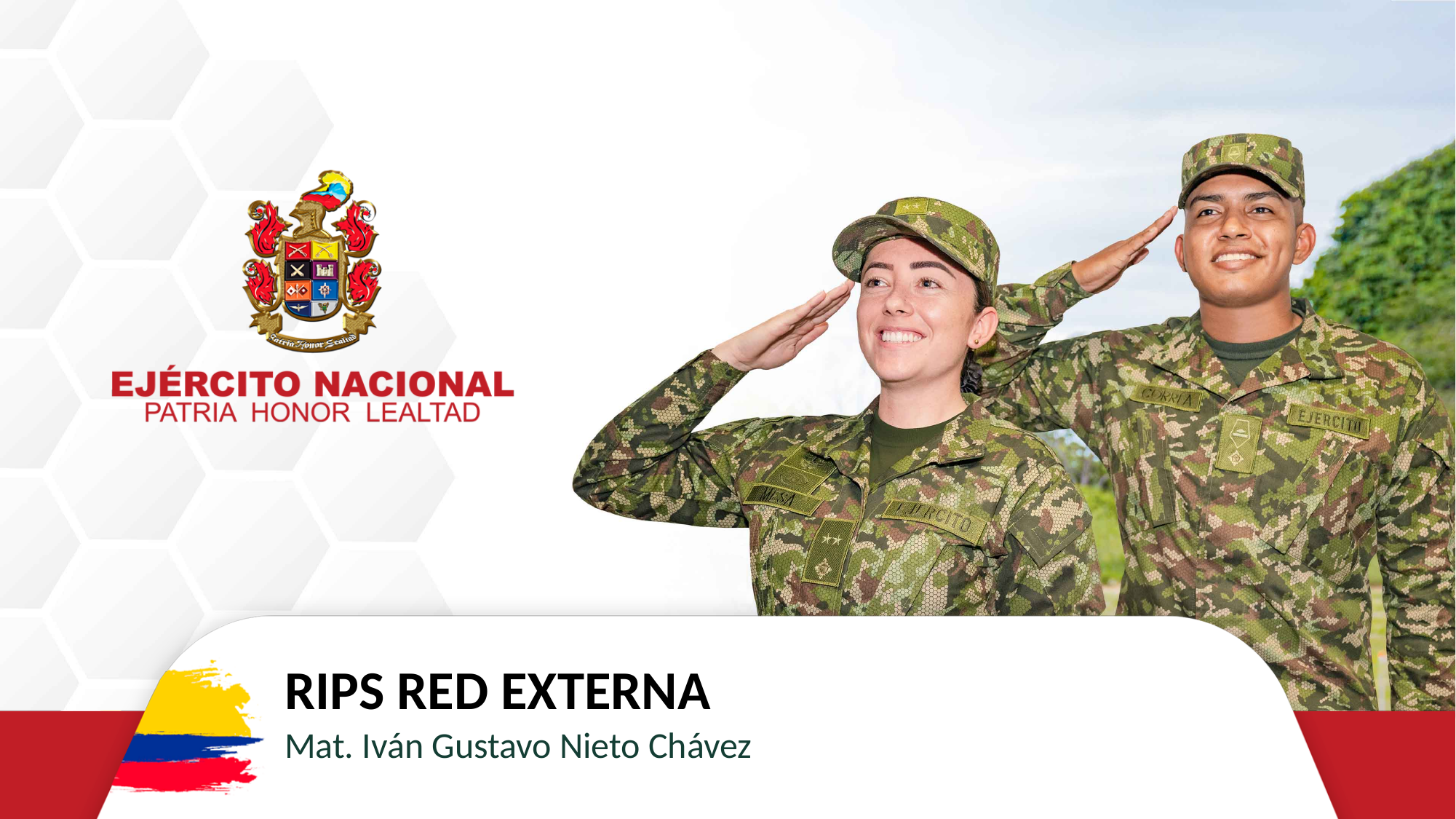

# RIPS RED EXTERNA
Mat. Iván Gustavo Nieto Chávez